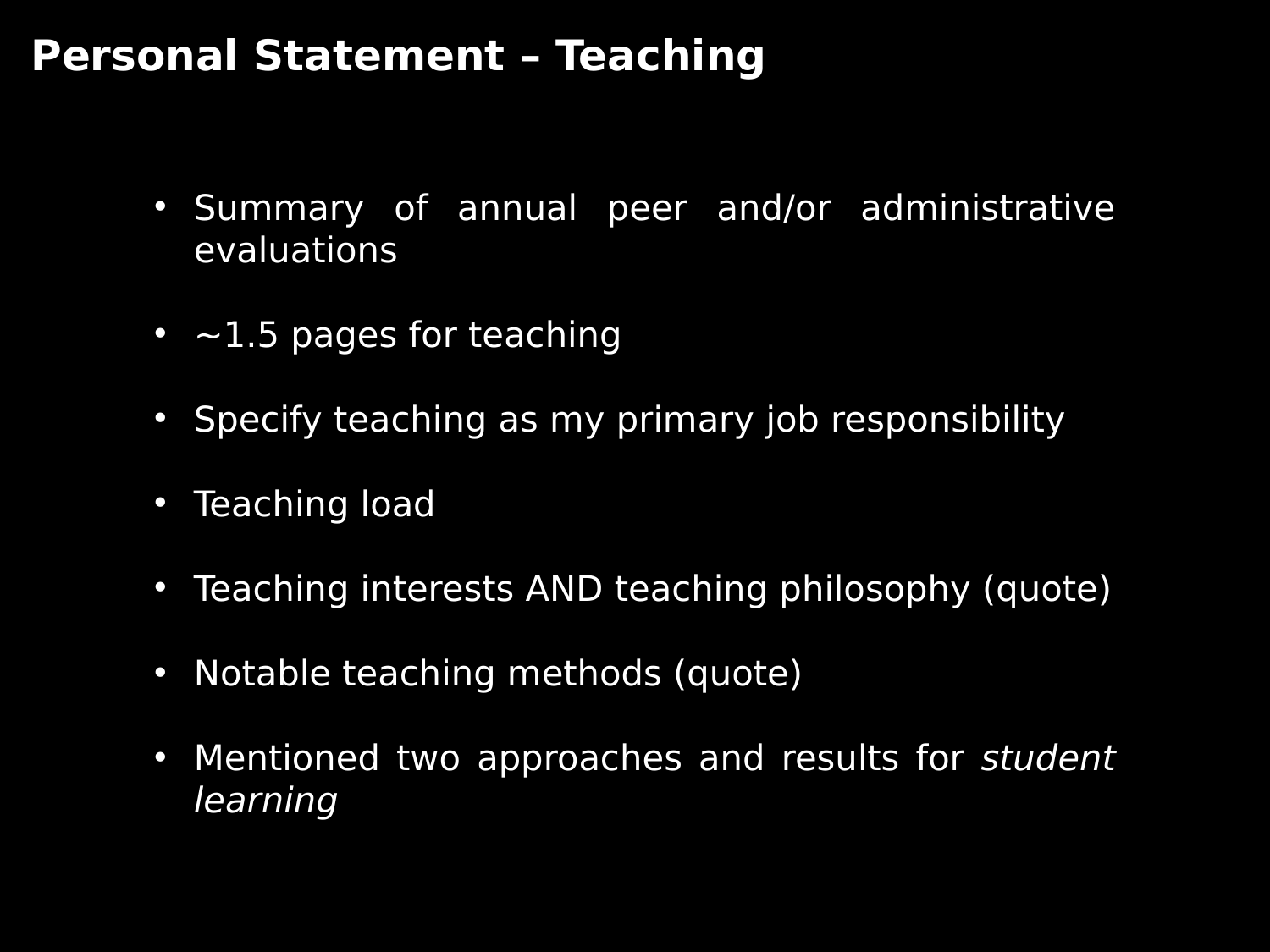

Personal Statement – Teaching
Summary of annual peer and/or administrative evaluations

~1.5 pages for teaching

Specify teaching as my primary job responsibility

Teaching load

Teaching interests AND teaching philosophy (quote)

Notable teaching methods (quote)

Mentioned two approaches and results for student learning